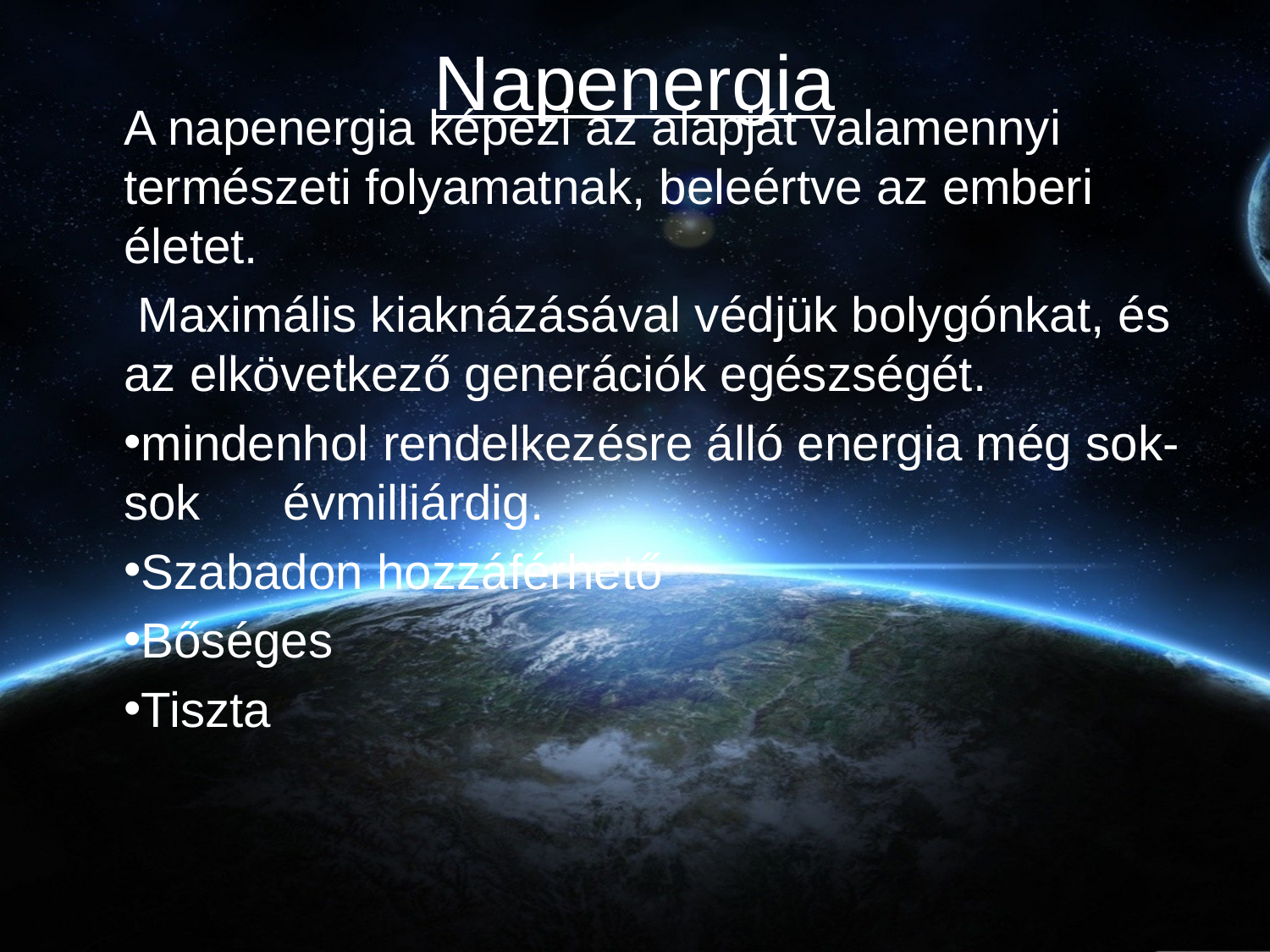

# Napenergia
A napenergia képezi az alapját valamennyi természeti folyamatnak, beleértve az emberi életet.
 Maximális kiaknázásával védjük bolygónkat, és az elkövetkező generációk egészségét.
mindenhol rendelkezésre álló energia még sok-sok      évmilliárdig.
Szabadon hozzáférhető
Bőséges
Tiszta